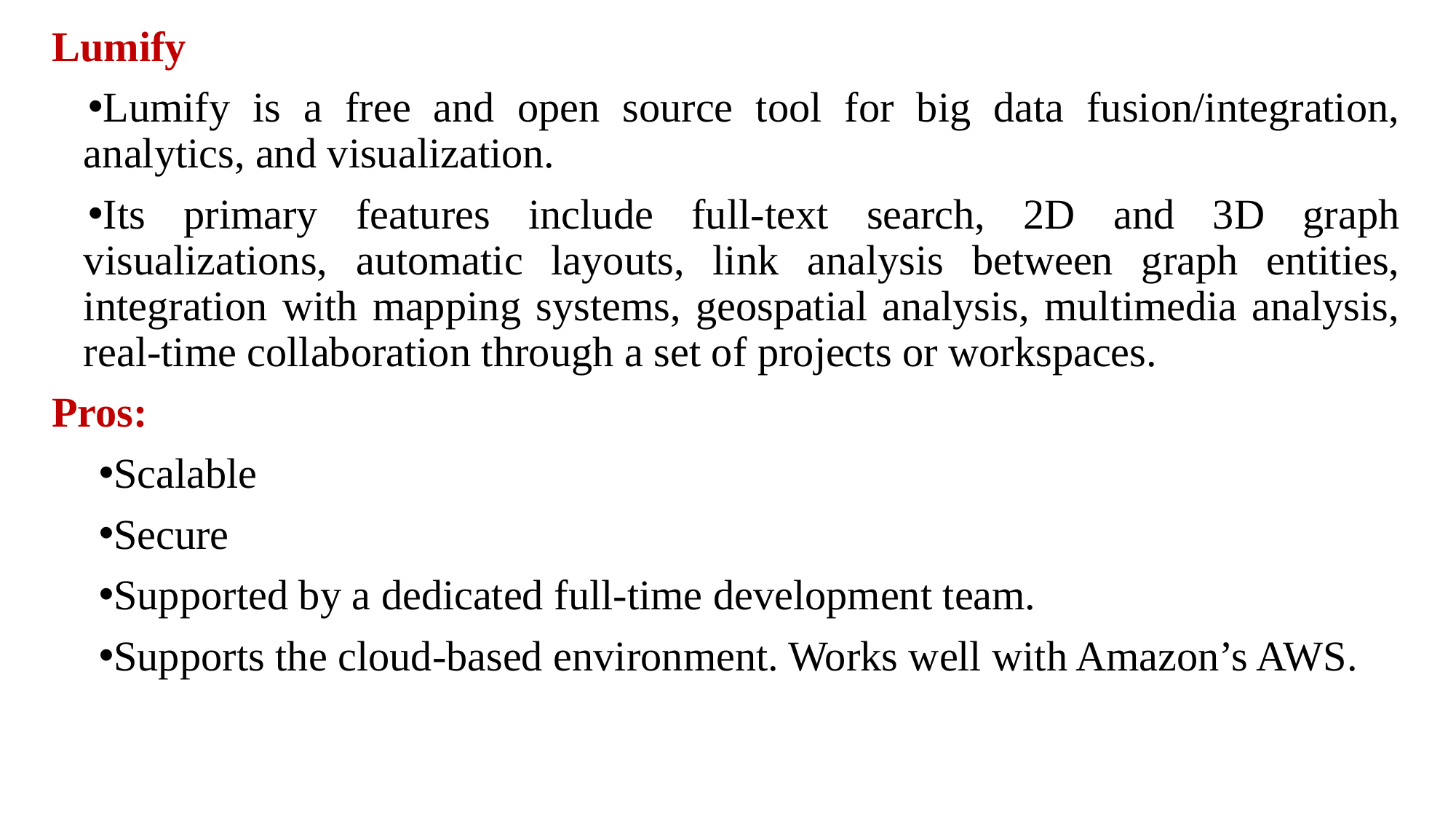

Lumify
Lumify is a free and open source tool for big data fusion/integration, analytics, and visualization.
Its primary features include full-text search, 2D and 3D graph visualizations, automatic layouts, link analysis between graph entities, integration with mapping systems, geospatial analysis, multimedia analysis, real-time collaboration through a set of projects or workspaces.
Pros:
Scalable
Secure
Supported by a dedicated full-time development team.
Supports the cloud-based environment. Works well with Amazon’s AWS.